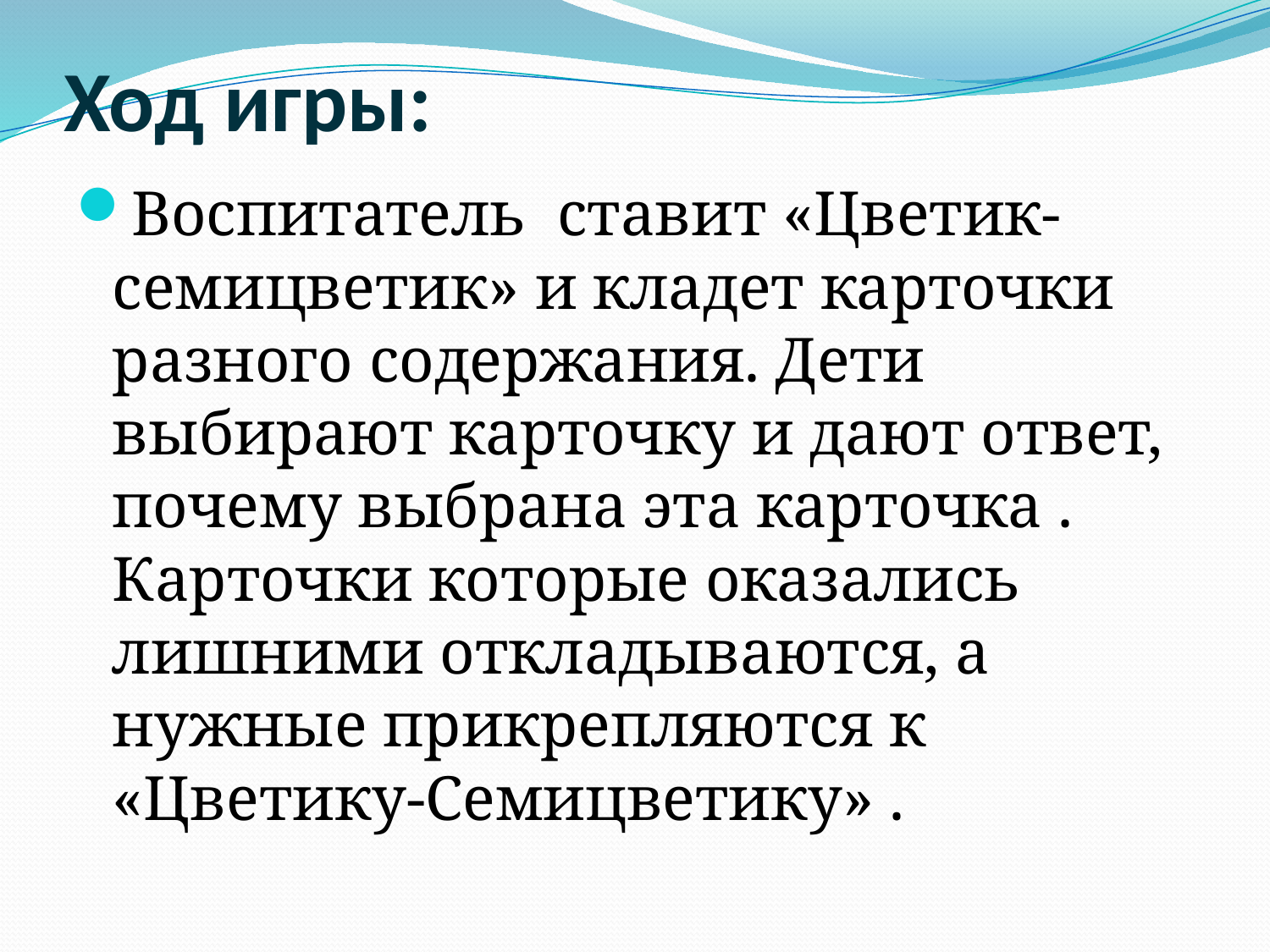

# Ход игры:
Воспитатель  ставит «Цветик-семицветик» и кладет карточки  разного содержания. Дети выбирают карточку и дают ответ, почему выбрана эта карточка . Карточки которые оказались лишними откладываются, а нужные прикрепляются к «Цветику-Семицветику» .